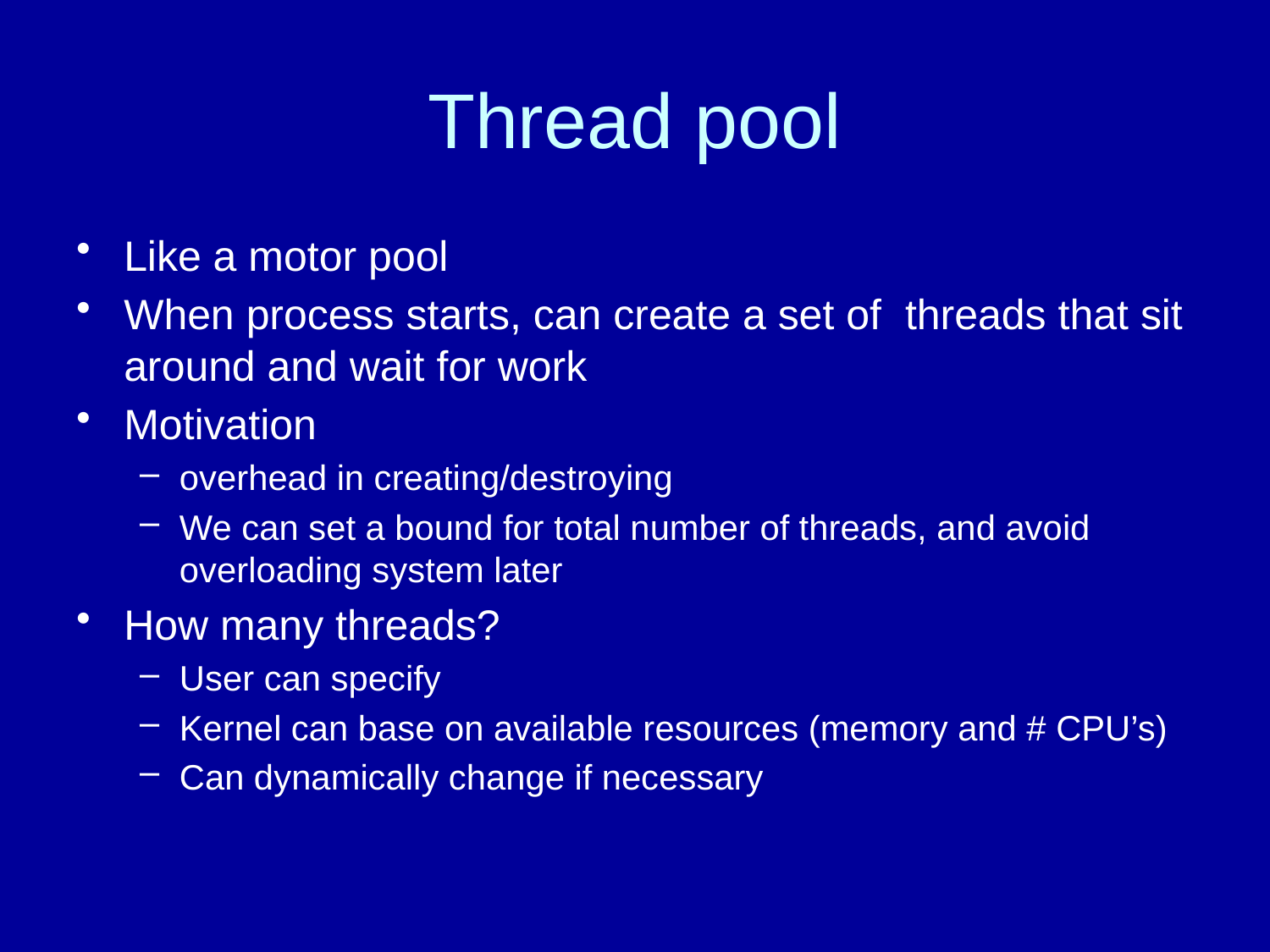

# Thread pool
Like a motor pool
When process starts, can create a set of  threads that sit around and wait for work
Motivation
overhead in creating/destroying
We can set a bound for total number of threads, and avoid overloading system later
How many threads?
User can specify
Kernel can base on available resources (memory and # CPU’s)
Can dynamically change if necessary